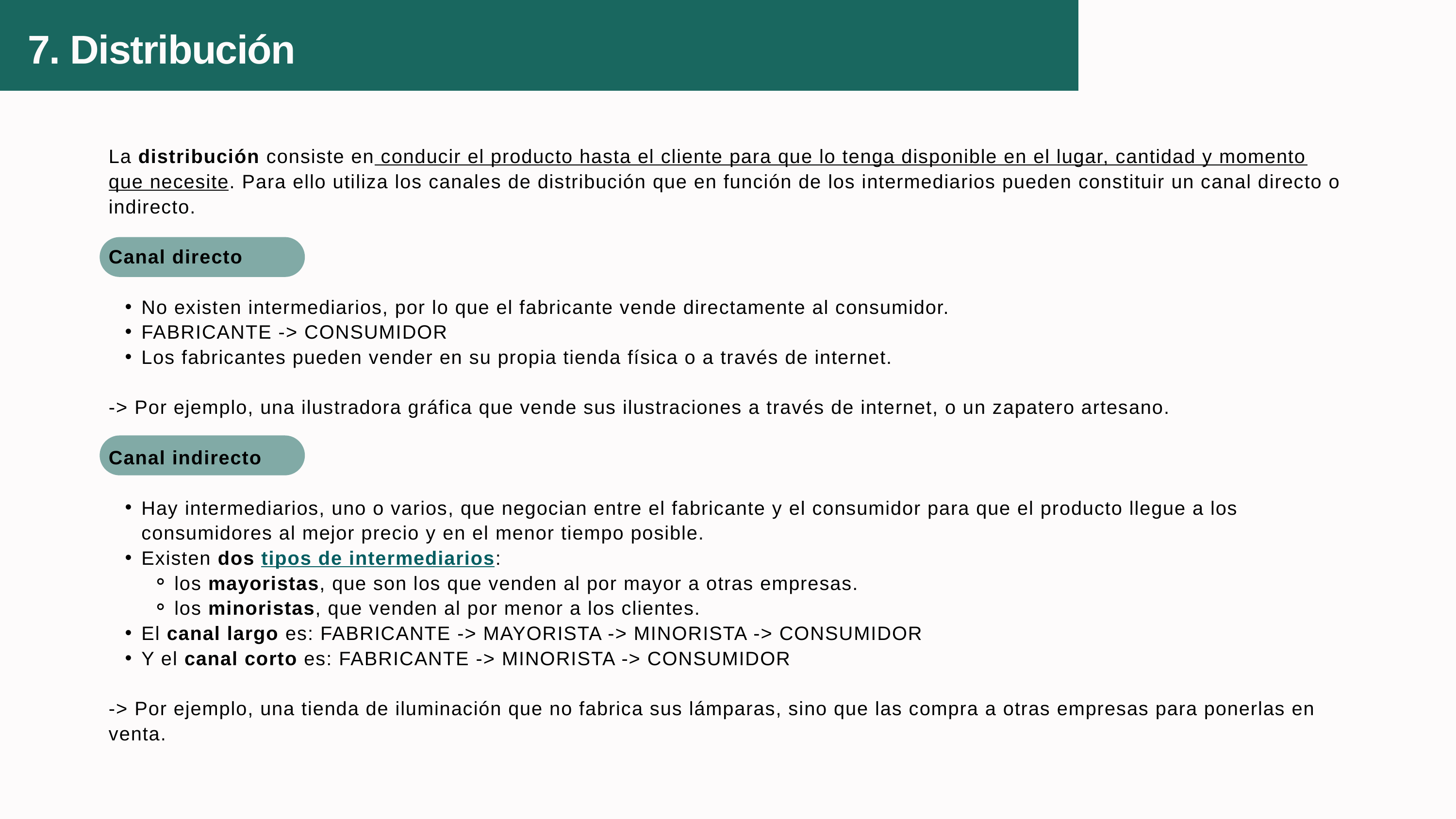

7. Distribución
La distribución consiste en conducir el producto hasta el cliente para que lo tenga disponible en el lugar, cantidad y momento que necesite. Para ello utiliza los canales de distribución que en función de los intermediarios pueden constituir un canal directo o indirecto.

Canal directo

No existen intermediarios, por lo que el fabricante vende directamente al consumidor.
FABRICANTE -> CONSUMIDOR
Los fabricantes pueden vender en su propia tienda física o a través de internet.

-> Por ejemplo, una ilustradora gráfica que vende sus ilustraciones a través de internet, o un zapatero artesano.

Canal indirecto

Hay intermediarios, uno o varios, que negocian entre el fabricante y el consumidor para que el producto llegue a los consumidores al mejor precio y en el menor tiempo posible.
Existen dos tipos de intermediarios:
los mayoristas, que son los que venden al por mayor a otras empresas.
los minoristas, que venden al por menor a los clientes.
El canal largo es: FABRICANTE -> MAYORISTA -> MINORISTA -> CONSUMIDOR
Y el canal corto es: FABRICANTE -> MINORISTA -> CONSUMIDOR

-> Por ejemplo, una tienda de iluminación que no fabrica sus lámparas, sino que las compra a otras empresas para ponerlas en venta.